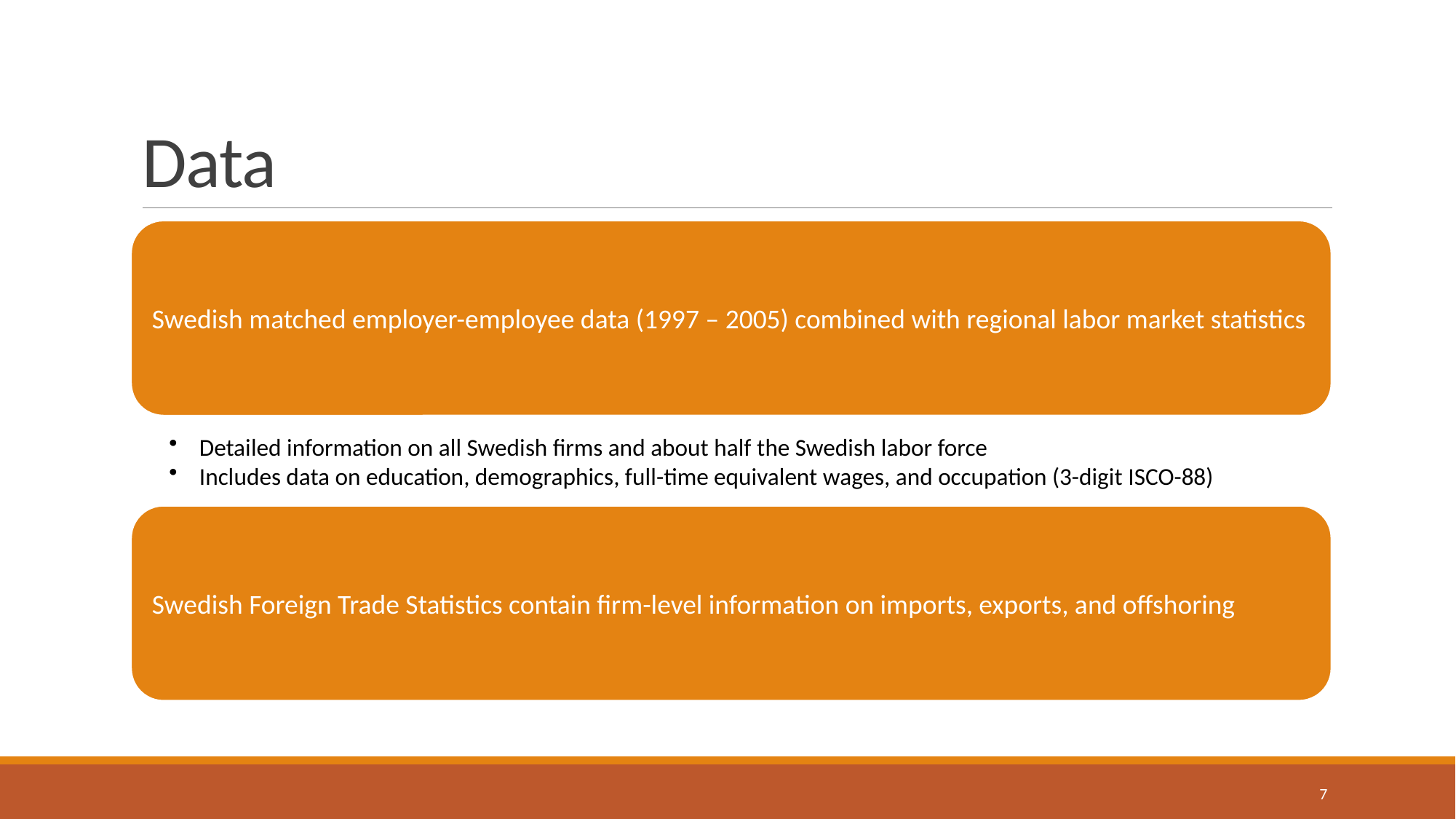

# Data
Swedish matched employer-employee data (1997 – 2005) combined with regional labor market statistics
Detailed information on all Swedish firms and about half the Swedish labor force
Includes data on education, demographics, full-time equivalent wages, and occupation (3-digit ISCO-88)
Swedish Foreign Trade Statistics contain firm-level information on imports, exports, and offshoring
7